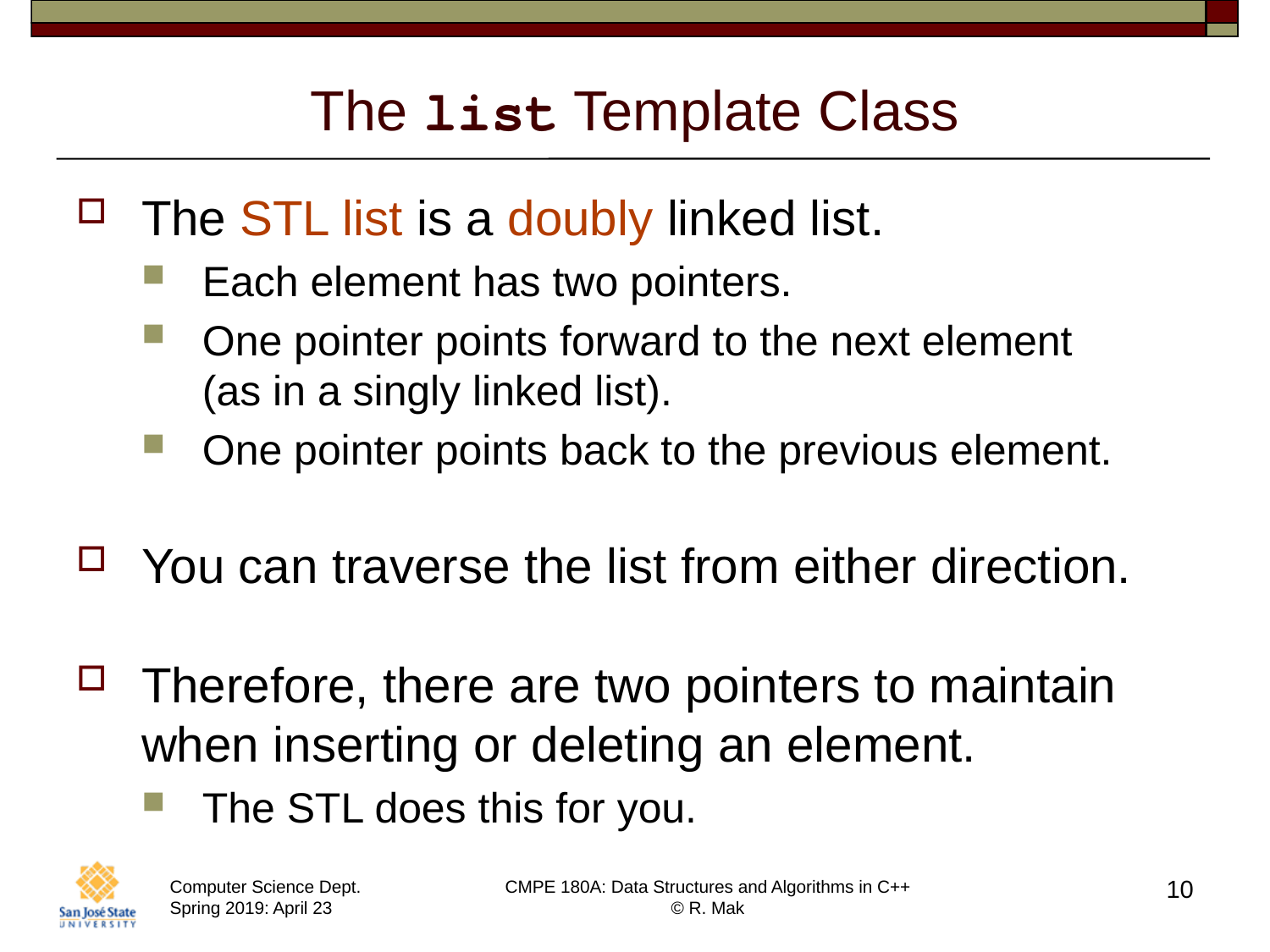

# The list Template Class
The STL list is a doubly linked list.
Each element has two pointers.
One pointer points forward to the next element
(as in a singly linked list).
One pointer points back to the previous element.

You can traverse the list from either direction.

Therefore, there are two pointers to maintain when inserting or deleting an element.
The STL does this for you.
10